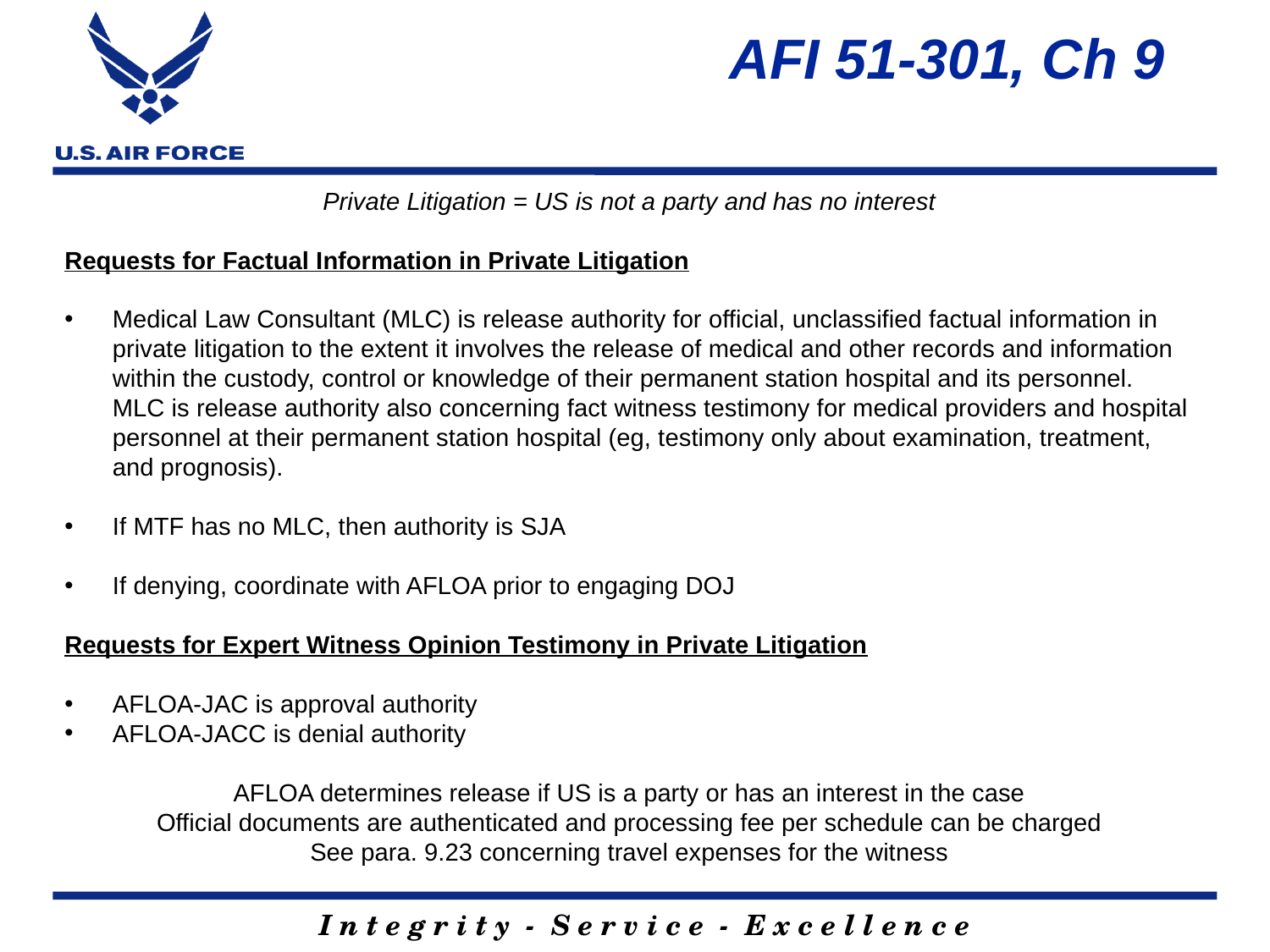

# AFI 51-301, Ch 9
Private Litigation = US is not a party and has no interest

Requests for Factual Information in Private Litigation

Medical Law Consultant (MLC) is release authority for official, unclassified factual information in private litigation to the extent it involves the release of medical and other records and information within the custody, control or knowledge of their permanent station hospital and its personnel.  MLC is release authority also concerning fact witness testimony for medical providers and hospital personnel at their permanent station hospital (eg, testimony only about examination, treatment, and prognosis).

If MTF has no MLC, then authority is SJA

If denying, coordinate with AFLOA prior to engaging DOJ

Requests for Expert Witness Opinion Testimony in Private Litigation

AFLOA-JAC is approval authority
AFLOA-JACC is denial authority

AFLOA determines release if US is a party or has an interest in the case
Official documents are authenticated and processing fee per schedule can be charged
See para. 9.23 concerning travel expenses for the witness